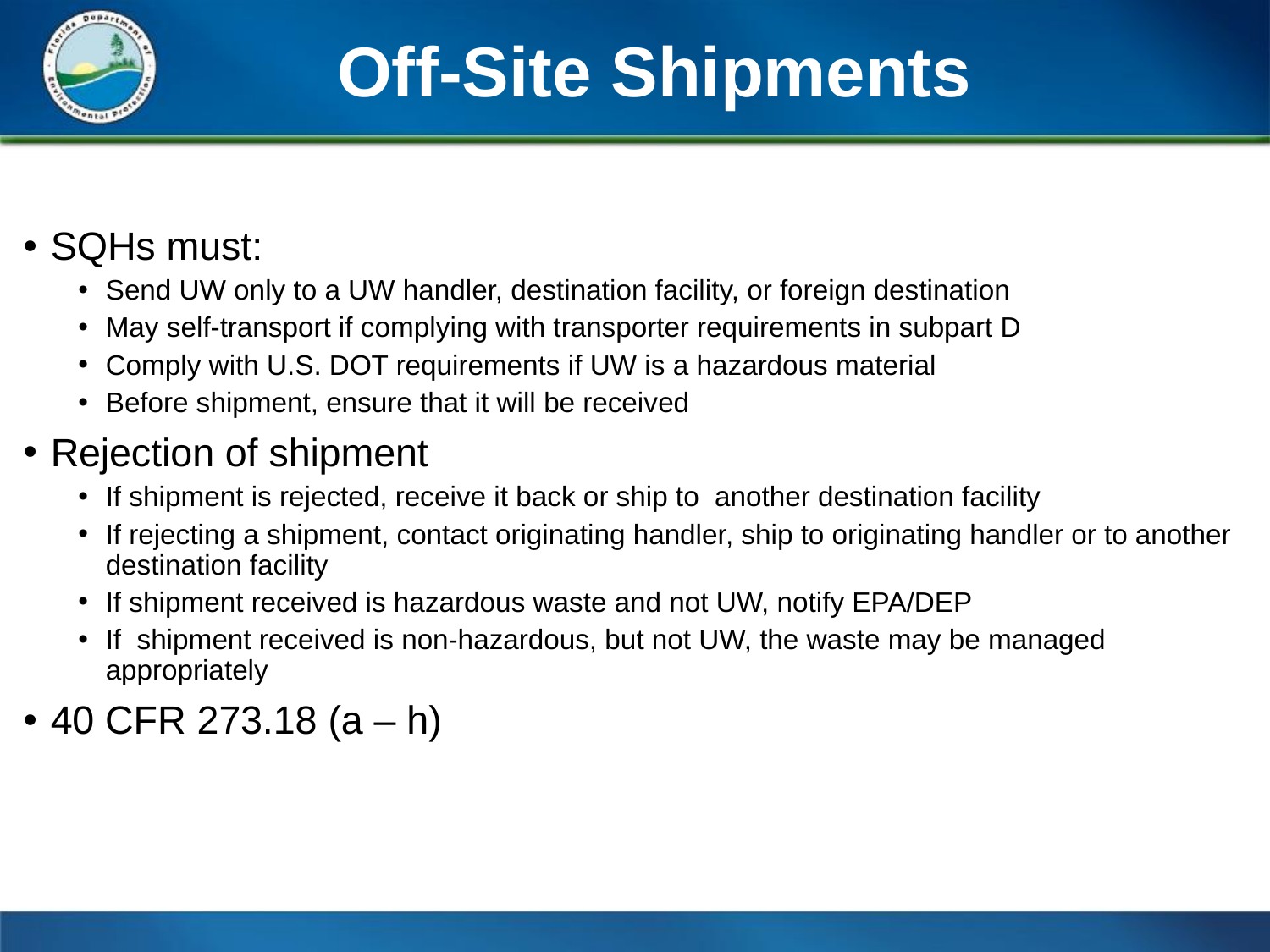

# Off-Site Shipments

SQHs must:
Send UW only to a UW handler, destination facility, or foreign destination
May self-transport if complying with transporter requirements in subpart D
Comply with U.S. DOT requirements if UW is a hazardous material
Before shipment, ensure that it will be received
Rejection of shipment
If shipment is rejected, receive it back or ship to  another destination facility
If rejecting a shipment, contact originating handler, ship to originating handler or to another destination facility
If shipment received is hazardous waste and not UW, notify EPA/DEP
If  shipment received is non-hazardous, but not UW, the waste may be managed appropriately
40 CFR 273.18 (a – h)